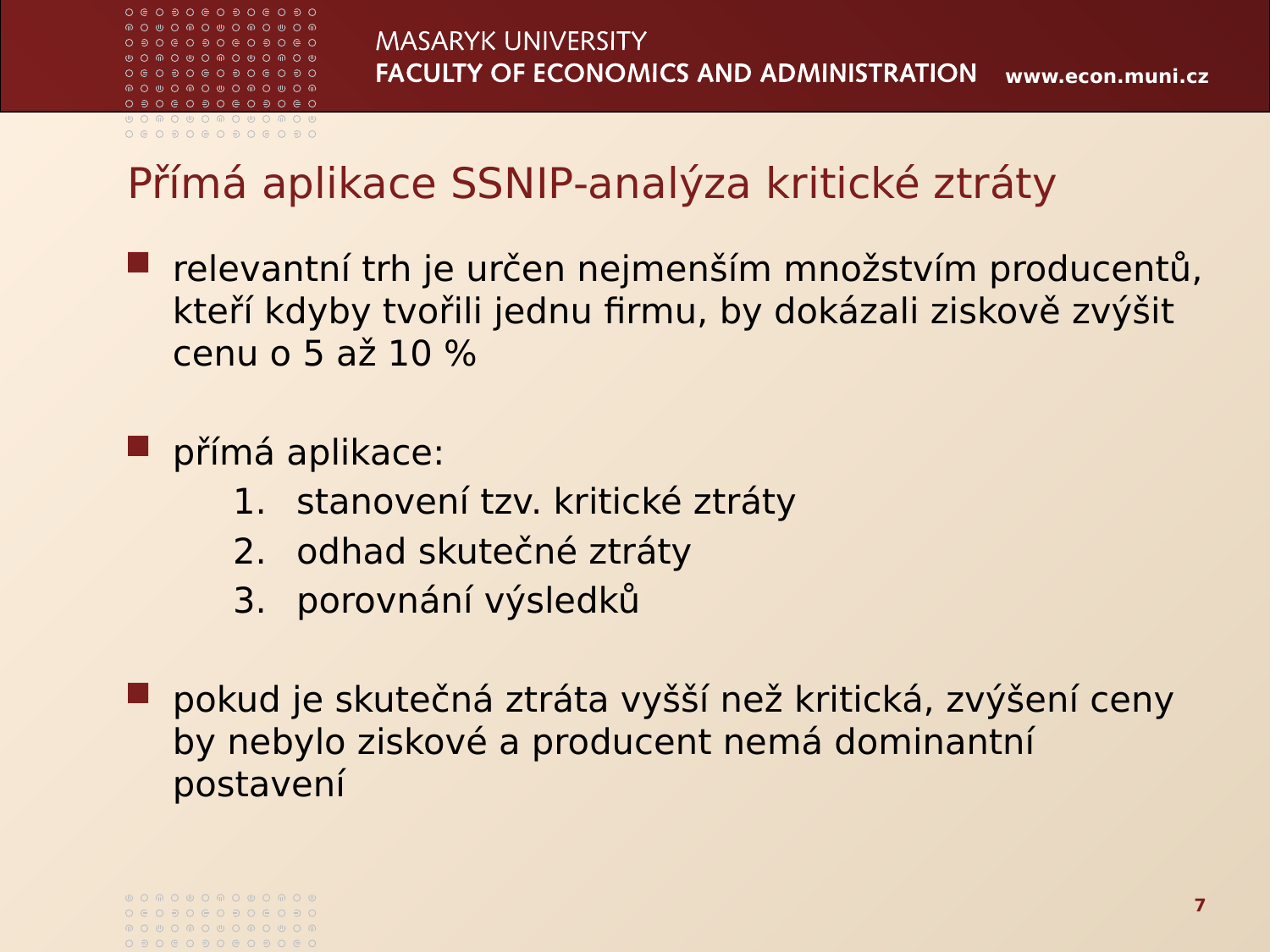

# Přímá aplikace SSNIP-analýza kritické ztráty
relevantní trh je určen nejmenším množstvím producentů, kteří kdyby tvořili jednu firmu, by dokázali ziskově zvýšit cenu o 5 až 10 %

přímá aplikace:
stanovení tzv. kritické ztráty
odhad skutečné ztráty
porovnání výsledků

pokud je skutečná ztráta vyšší než kritická, zvýšení ceny by nebylo ziskové a producent nemá dominantní postavení

7